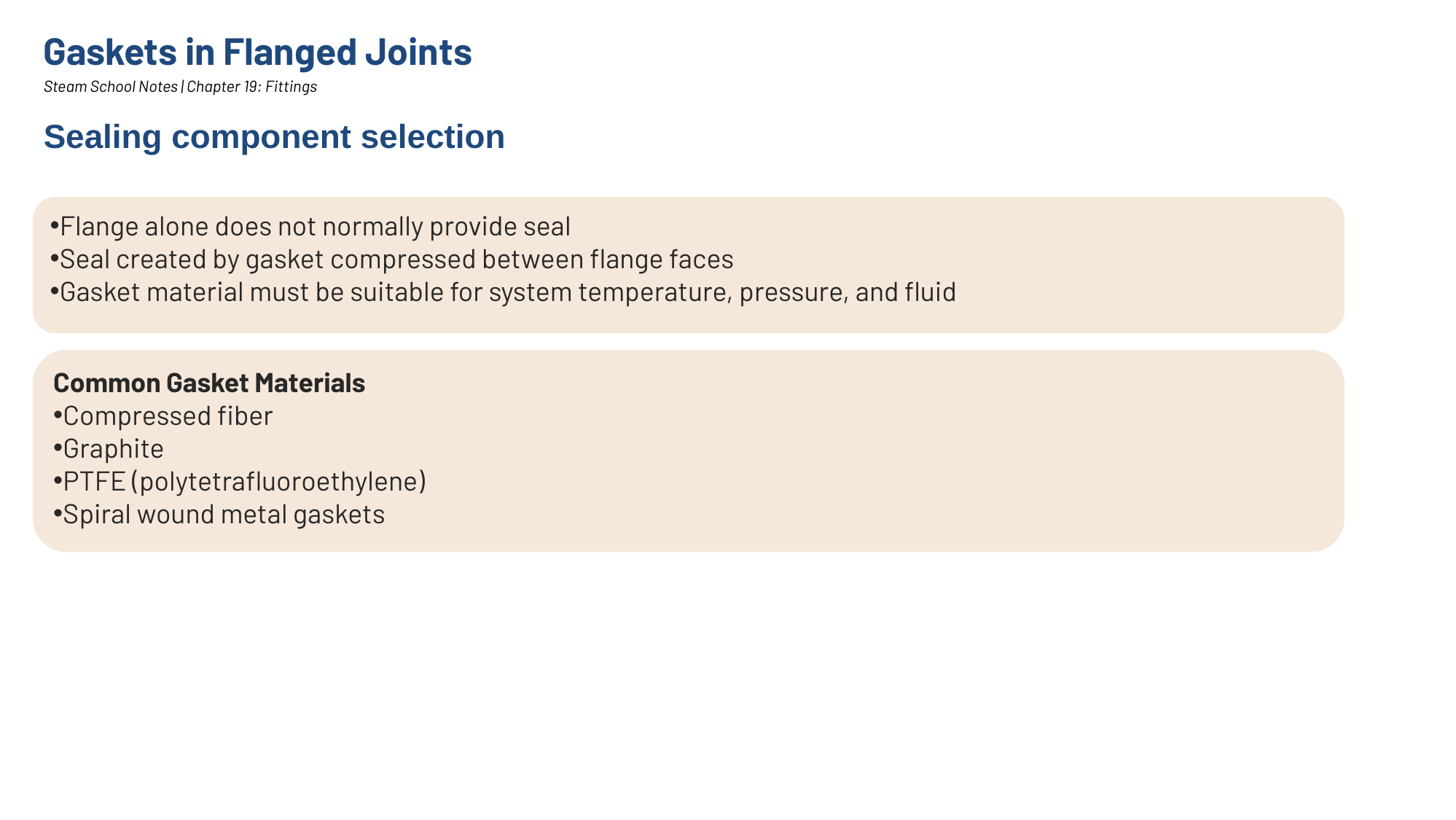

Gaskets in Flanged Joints
Steam School Notes | Chapter 19: Fittings
Sealing component selection
Flange alone does not normally provide seal
Seal created by gasket compressed between flange faces
Gasket material must be suitable for system temperature, pressure, and fluid
Common Gasket Materials
Compressed fiber
Graphite
PTFE (polytetrafluoroethylene)
Spiral wound metal gaskets